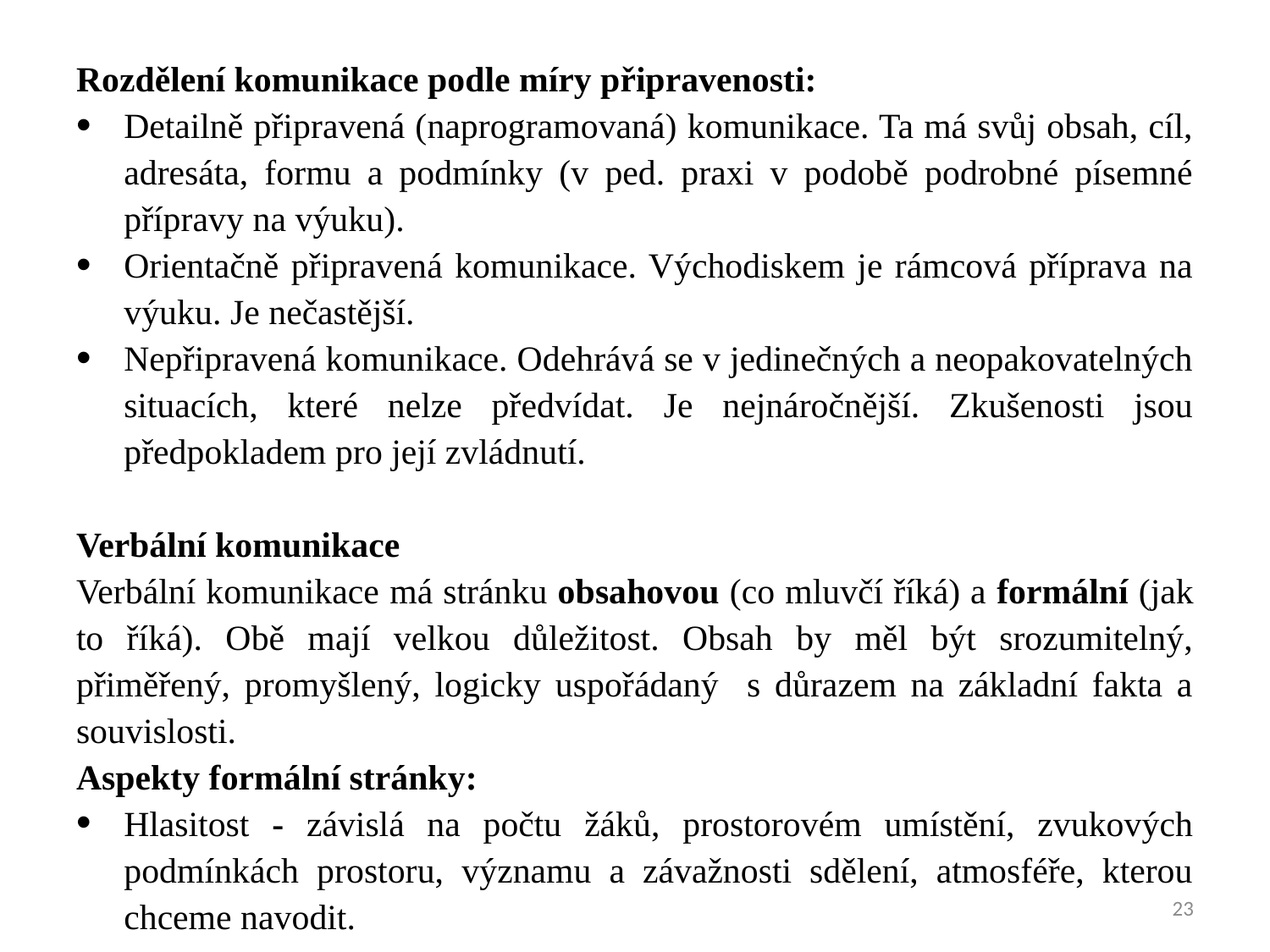

Rozdělení komunikace podle míry připravenosti:
Detailně připravená (naprogramovaná) komunikace. Ta má svůj obsah, cíl, adresáta, formu a podmínky (v ped. praxi v podobě podrobné písemné přípravy na výuku).
Orientačně připravená komunikace. Východiskem je rámcová příprava na výuku. Je nečastější.
Nepřipravená komunikace. Odehrává se v jedinečných a neopakovatelných situacích, které nelze předvídat. Je nejnáročnější. Zkušenosti jsou předpokladem pro její zvládnutí.

Verbální komunikace
Verbální komunikace má stránku obsahovou (co mluvčí říká) a formální (jak to říká). Obě mají velkou důležitost. Obsah by měl být srozumitelný, přiměřený, promyšlený, logicky uspořádaný  s důrazem na základní fakta a souvislosti.
Aspekty formální stránky:
Hlasitost - závislá na počtu žáků, prostorovém umístění, zvukových podmínkách prostoru, významu a závažnosti sdělení, atmosféře, kterou chceme navodit.

23